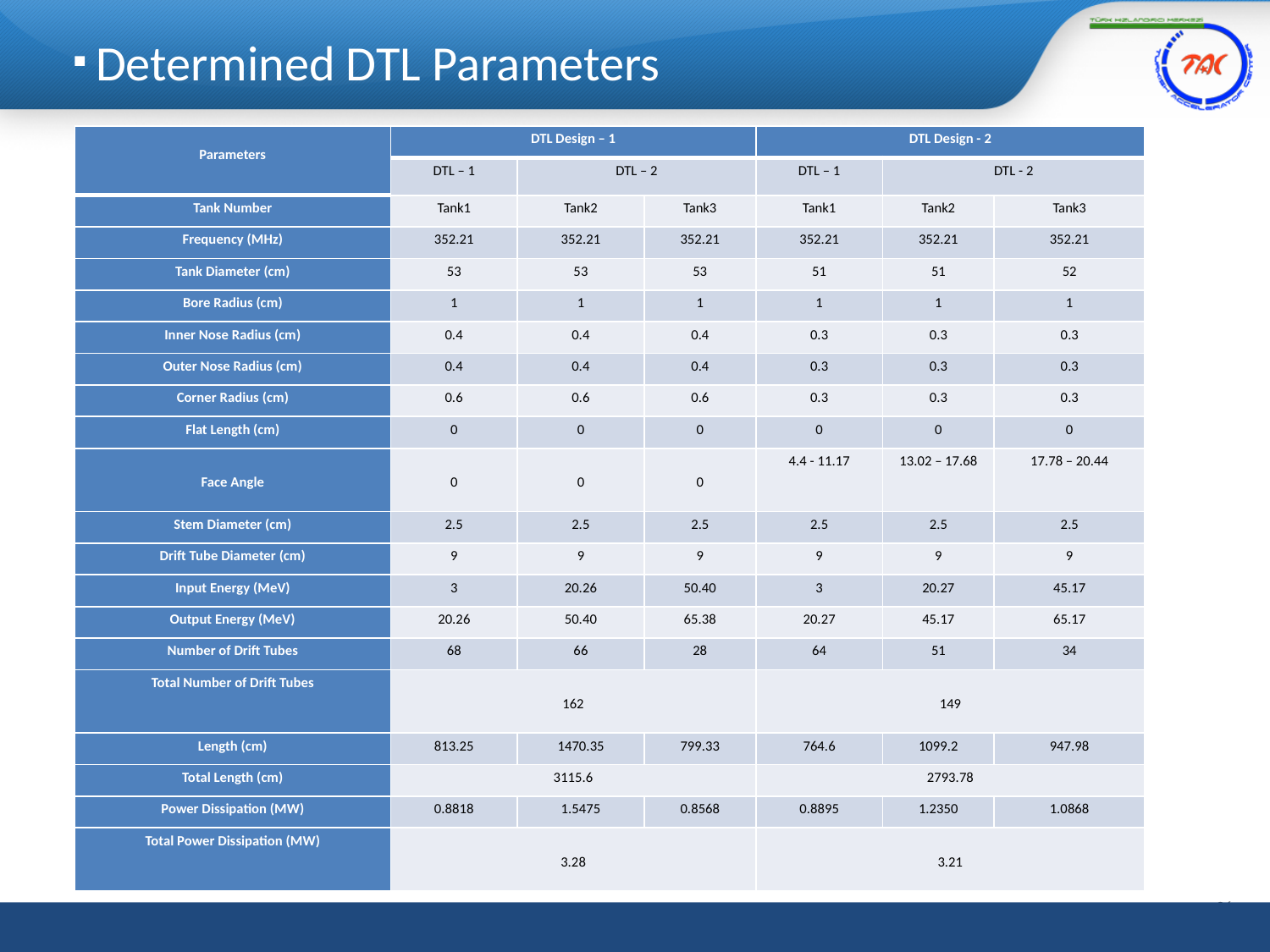

# Determined DTL Parameters
| Parameters | DTL Design – 1 |  |  | DTL Design - 2 |  |  |
| --- | --- | --- | --- | --- | --- | --- |
|  | DTL – 1 | DTL – 2 |  | DTL – 1 | DTL - 2 |  |
| Tank Number | Tank1 | Tank2 | Tank3 | Tank1 | Tank2 | Tank3 |
| Frequency (MHz) | 352.21 | 352.21 | 352.21 | 352.21 | 352.21 | 352.21 |
| Tank Diameter (cm) | 53 | 53 | 53 | 51 | 51 | 52 |
| Bore Radius (cm) | 1 | 1 | 1 | 1 | 1 | 1 |
| Inner Nose Radius (cm) | 0.4 | 0.4 | 0.4 | 0.3 | 0.3 | 0.3 |
| Outer Nose Radius (cm) | 0.4 | 0.4 | 0.4 | 0.3 | 0.3 | 0.3 |
| Corner Radius (cm) | 0.6 | 0.6 | 0.6 | 0.3 | 0.3 | 0.3 |
| Flat Length (cm) | 0 | 0 | 0 | 0 | 0 | 0 |
| Face Angle | 0 | 0 | 0 | 4.4 - 11.17 | 13.02 – 17.68 | 17.78 – 20.44 |
| Stem Diameter (cm) | 2.5 | 2.5 | 2.5 | 2.5 | 2.5 | 2.5 |
| Drift Tube Diameter (cm) | 9 | 9 | 9 | 9 | 9 | 9 |
| Input Energy (MeV) | 3 | 20.26 | 50.40 | 3 | 20.27 | 45.17 |
| Output Energy (MeV) | 20.26 | 50.40 | 65.38 | 20.27 | 45.17 | 65.17 |
| Number of Drift Tubes | 68 | 66 | 28 | 64 | 51 | 34 |
| Total Number of Drift Tubes | 162 |  |  | 149 |  |  |
| Length (cm) | 813.25 | 1470.35 | 799.33 | 764.6 | 1099.2 | 947.98 |
| Total Length (cm) | 3115.6 |  |  | 2793.78 |  |  |
| Power Dissipation (MW) | 0.8818 | 1.5475 | 0.8568 | 0.8895 | 1.2350 | 1.0868 |
| Total Power Dissipation (MW) | 3.28 |  |  | 3.21 |  |  |
26